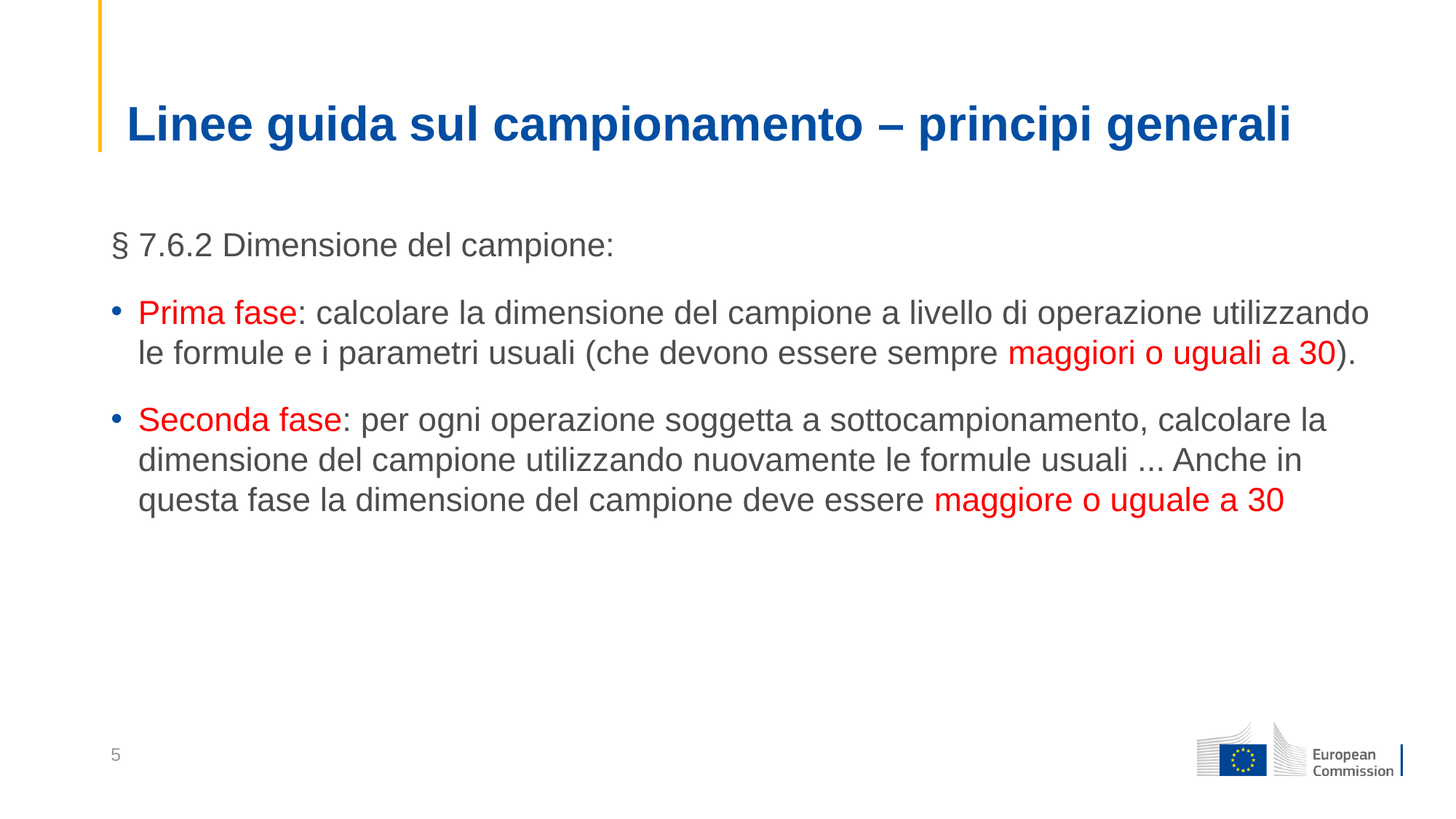

# Linee guida sul campionamento – principi generali
§ 7.6.2 Dimensione del campione:
Prima fase: calcolare la dimensione del campione a livello di operazione utilizzando le formule e i parametri usuali (che devono essere sempre maggiori o uguali a 30).
Seconda fase: per ogni operazione soggetta a sottocampionamento, calcolare la dimensione del campione utilizzando nuovamente le formule usuali ... Anche in questa fase la dimensione del campione deve essere maggiore o uguale a 30
5